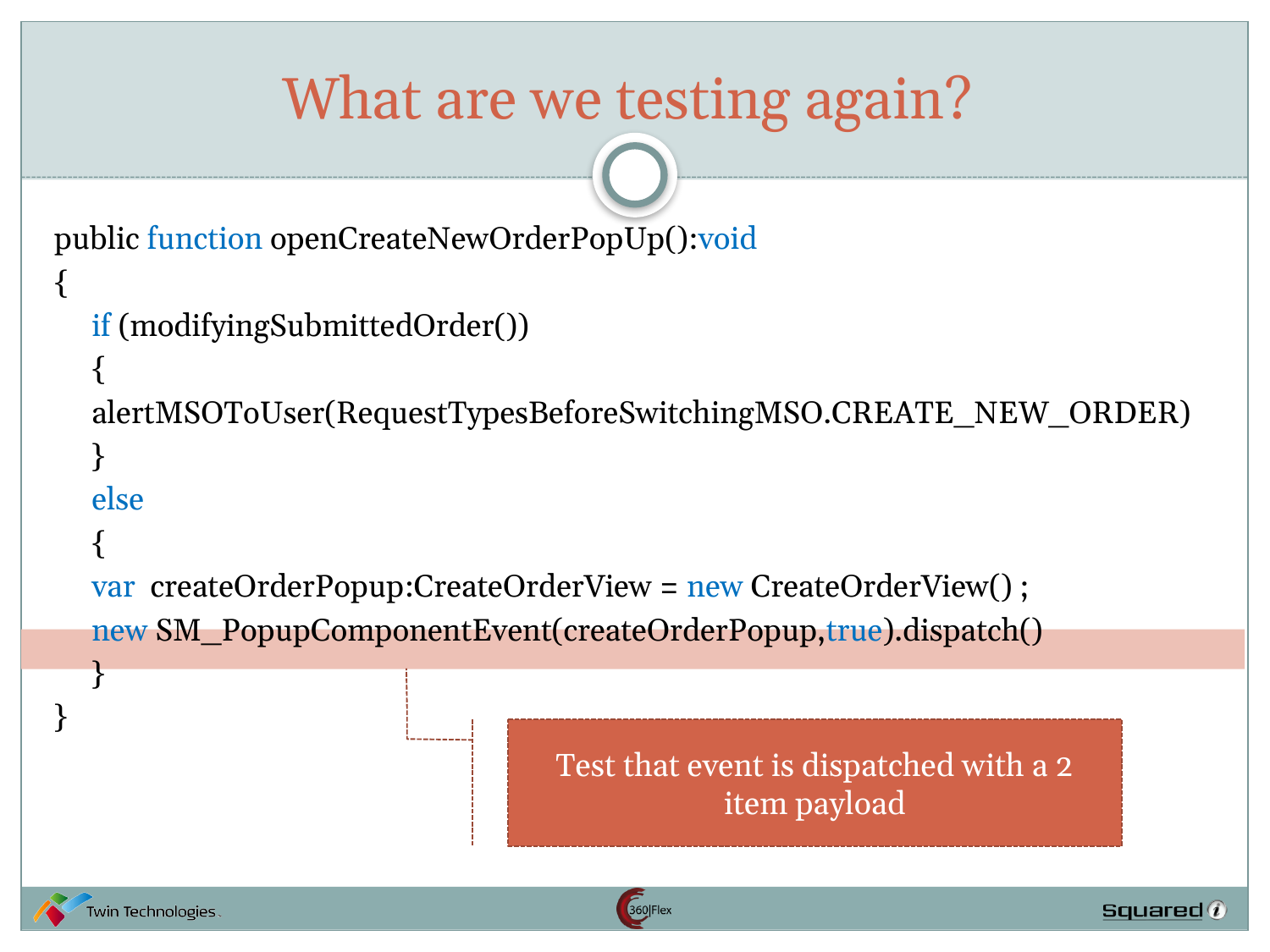

# What are we testing again?
public function openCreateNewOrderPopUp():void
{
	if (modifyingSubmittedOrder())
	{
	alertMSOToUser(RequestTypesBeforeSwitchingMSO.CREATE_NEW_ORDER)
	}
	else
	{
		var  createOrderPopup:CreateOrderView = new CreateOrderView() ;
		new SM_PopupComponentEvent(createOrderPopup,true).dispatch()
	}
}

Test that event is dispatched with a 2 item payload